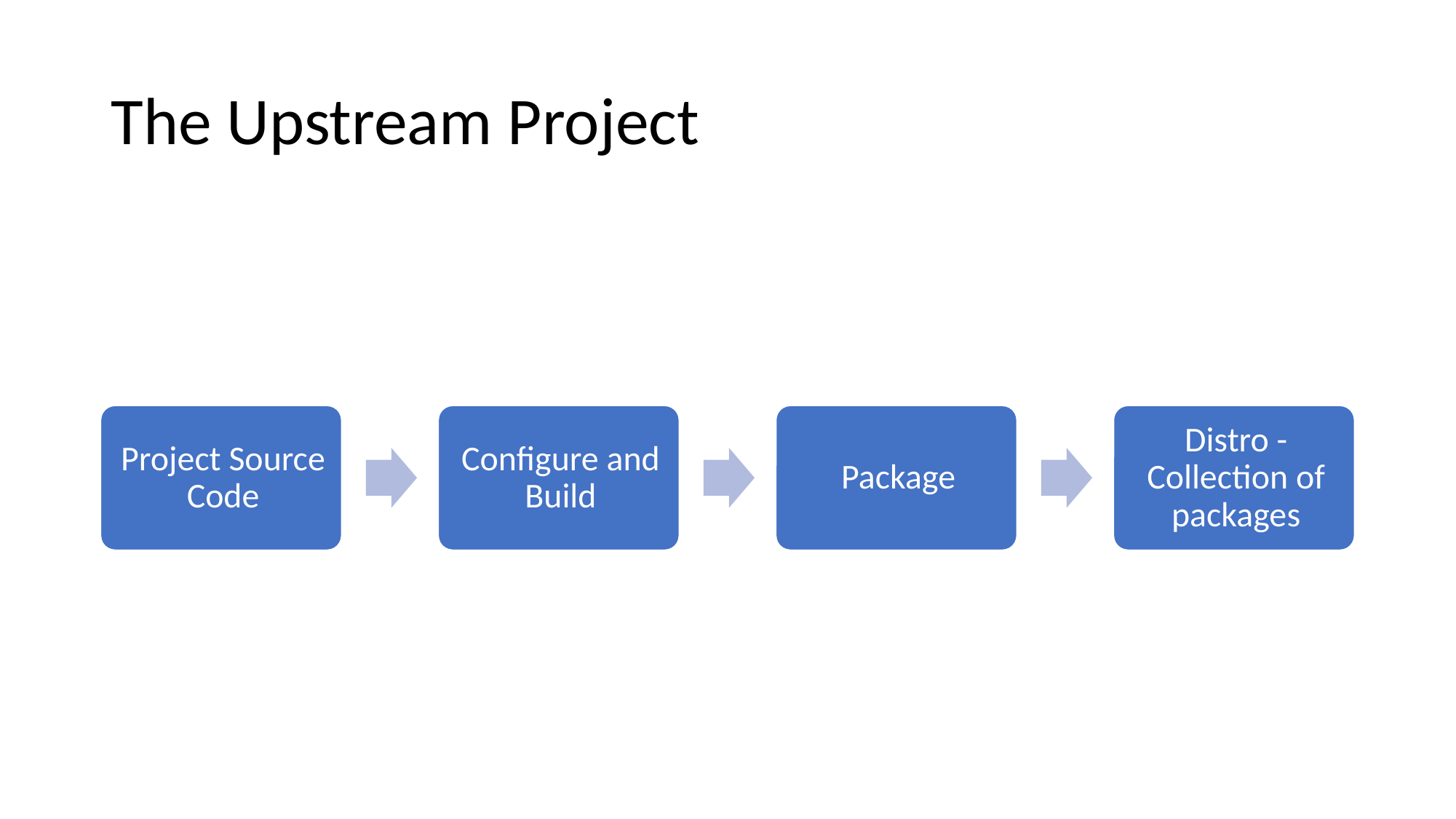

# The Upstream Project
Project Source Code

Configure and Build

Package

Distro - Collection of packages